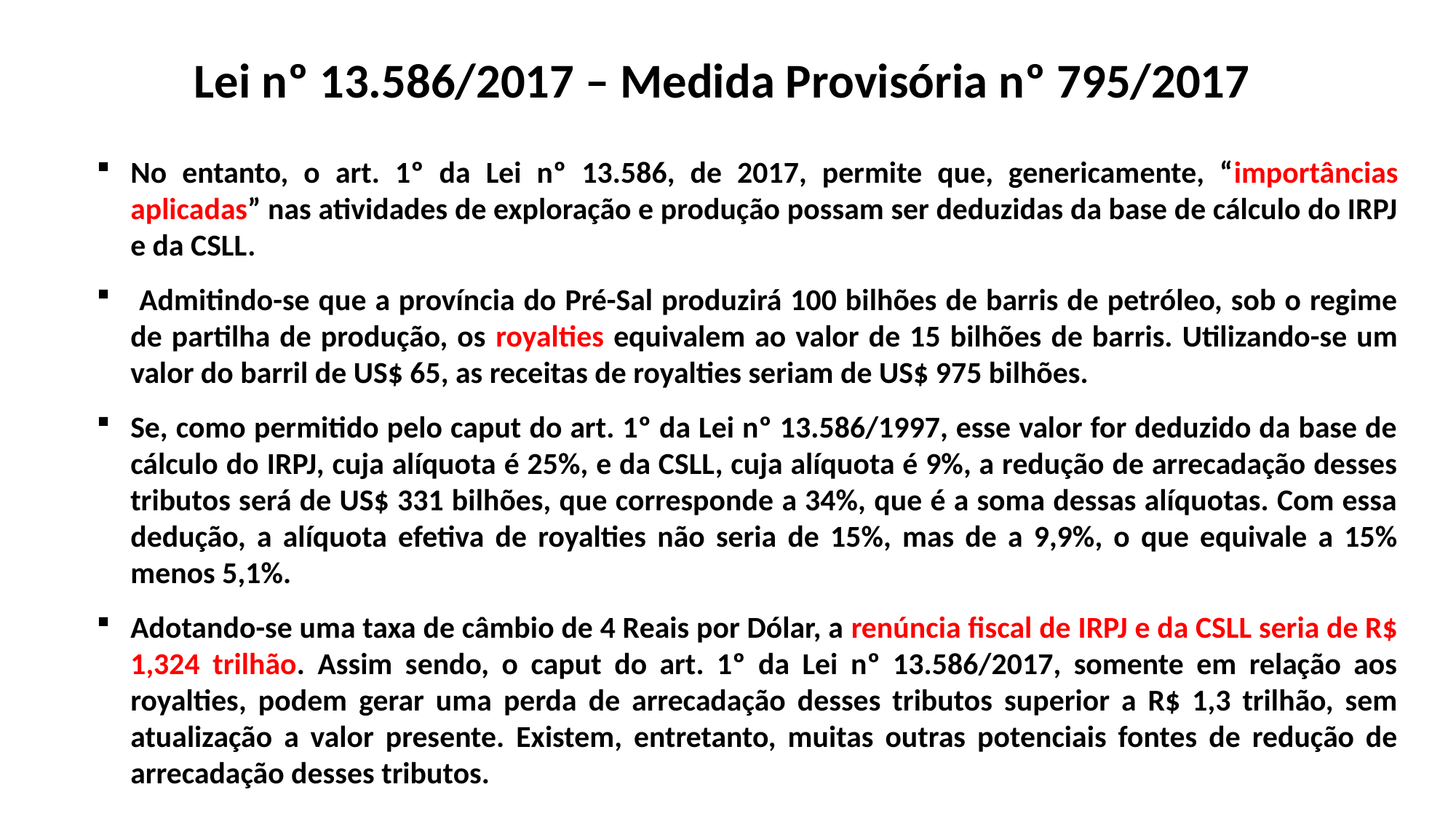

Lei nº 13.586/2017 – Medida Provisória nº 795/2017
No entanto, o art. 1º da Lei nº 13.586, de 2017, permite que, genericamente, “importâncias aplicadas” nas atividades de exploração e produção possam ser deduzidas da base de cálculo do IRPJ e da CSLL.
 Admitindo-se que a província do Pré-Sal produzirá 100 bilhões de barris de petróleo, sob o regime de partilha de produção, os royalties equivalem ao valor de 15 bilhões de barris. Utilizando-se um valor do barril de US$ 65, as receitas de royalties seriam de US$ 975 bilhões.
Se, como permitido pelo caput do art. 1º da Lei nº 13.586/1997, esse valor for deduzido da base de cálculo do IRPJ, cuja alíquota é 25%, e da CSLL, cuja alíquota é 9%, a redução de arrecadação desses tributos será de US$ 331 bilhões, que corresponde a 34%, que é a soma dessas alíquotas. Com essa dedução, a alíquota efetiva de royalties não seria de 15%, mas de a 9,9%, o que equivale a 15% menos 5,1%.
Adotando-se uma taxa de câmbio de 4 Reais por Dólar, a renúncia fiscal de IRPJ e da CSLL seria de R$ 1,324 trilhão. Assim sendo, o caput do art. 1º da Lei nº 13.586/2017, somente em relação aos royalties, podem gerar uma perda de arrecadação desses tributos superior a R$ 1,3 trilhão, sem atualização a valor presente. Existem, entretanto, muitas outras potenciais fontes de redução de arrecadação desses tributos.